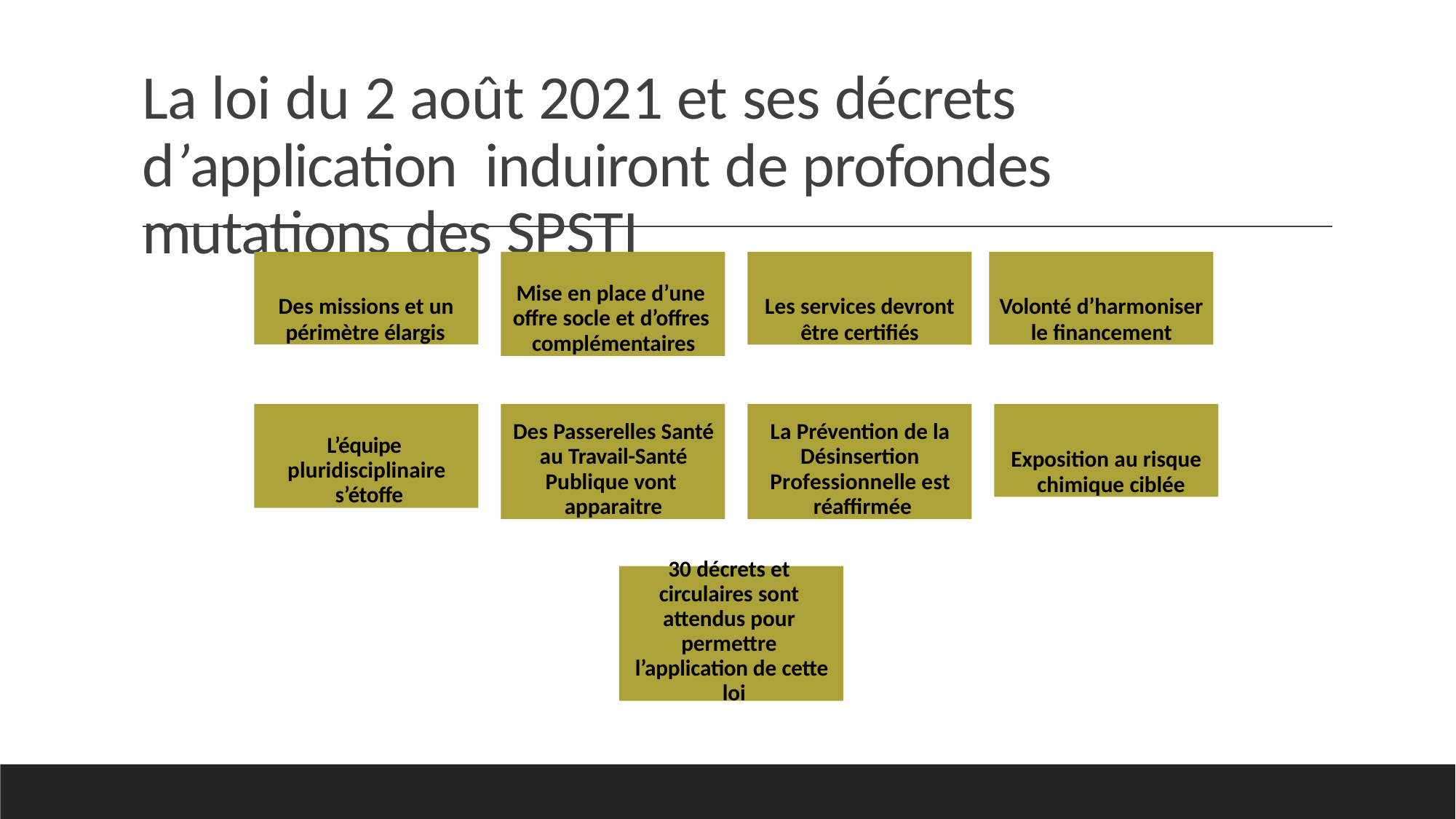

# La loi du 2 août 2021 et ses décrets d’application  induiront de profondes mutations des SPSTI

Des missions et un
périmètre élargis

Mise en place d’une  offre socle et d’offres  complémentaires

Les services devront
être certifiés

Volonté d’harmoniser
le financement

L’équipe  pluridisciplinaire  s’étoffe
Des Passerelles Santé  au Travail-Santé  Publique vont  apparaitre
La Prévention de la  Désinsertion  Professionnelle est  réaffirmée

Exposition au risque  chimique ciblée
30 décrets et  circulaires sont  attendus pour  permettre  l’application de cette  loi